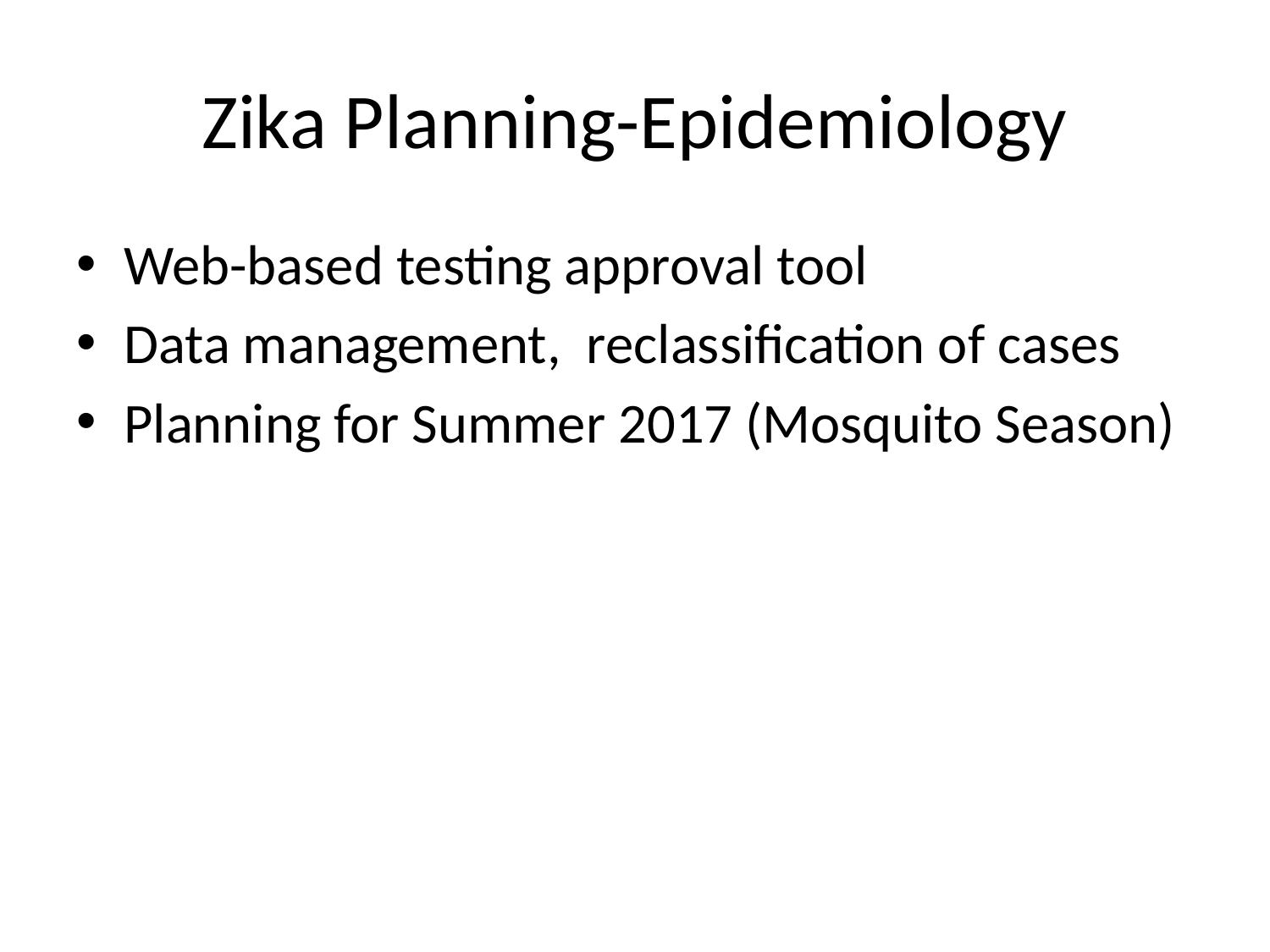

# Zika Planning-Epidemiology
Web-based testing approval tool
Data management,  reclassification of cases
Planning for Summer 2017 (Mosquito Season)